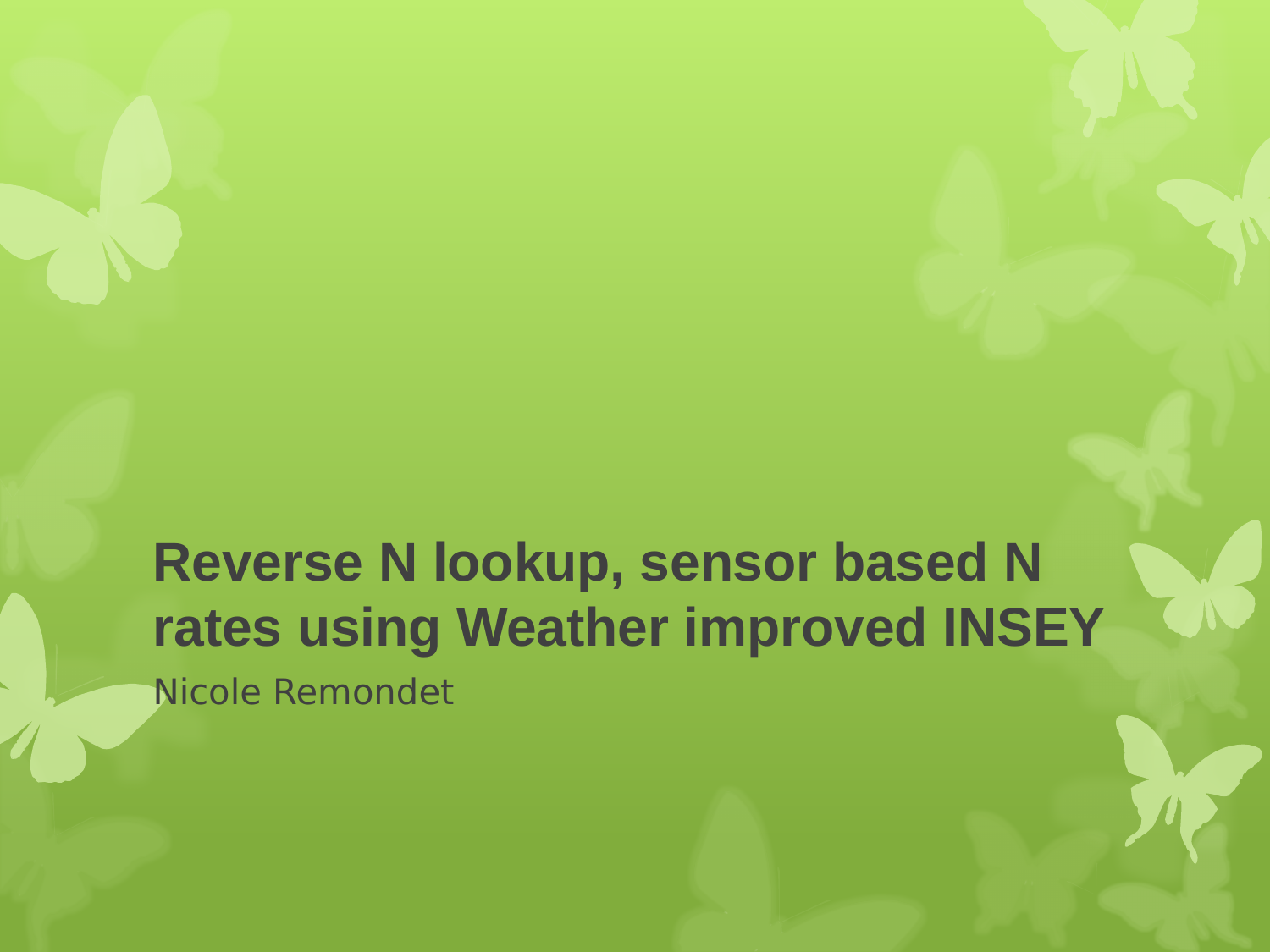

# Reverse N lookup, sensor based N rates using Weather improved INSEY
Nicole Remondet